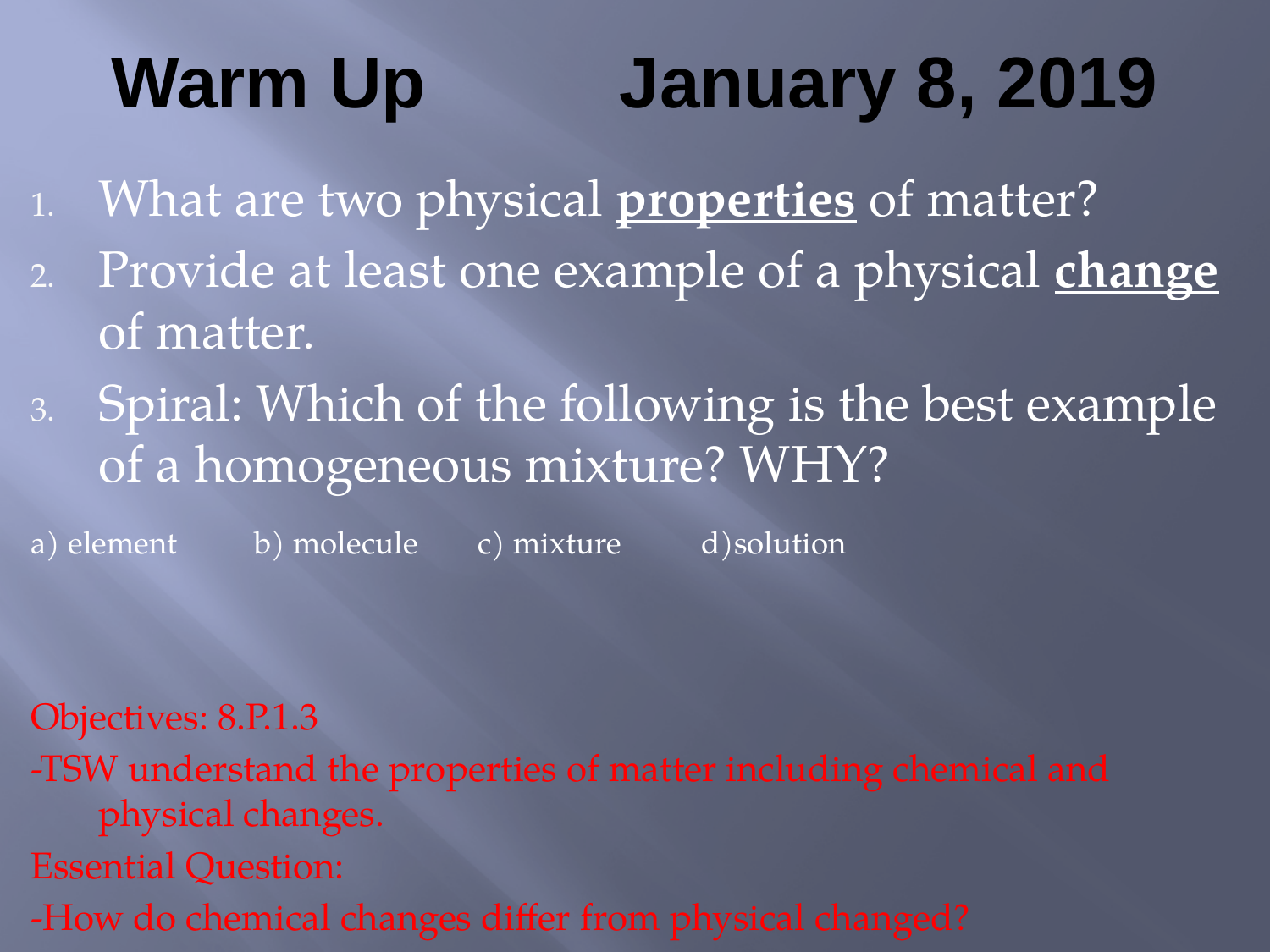

# Warm Up 		January 8, 2019
What are two physical properties of matter?
Provide at least one example of a physical change of matter.
Spiral: Which of the following is the best example of a homogeneous mixture? WHY?
	a) element 	b) molecule 	c) mixture 	d)solution

Objectives: 8.P.1.3
-TSW understand the properties of matter including chemical and physical changes.
Essential Question:
-How do chemical changes differ from physical changed?